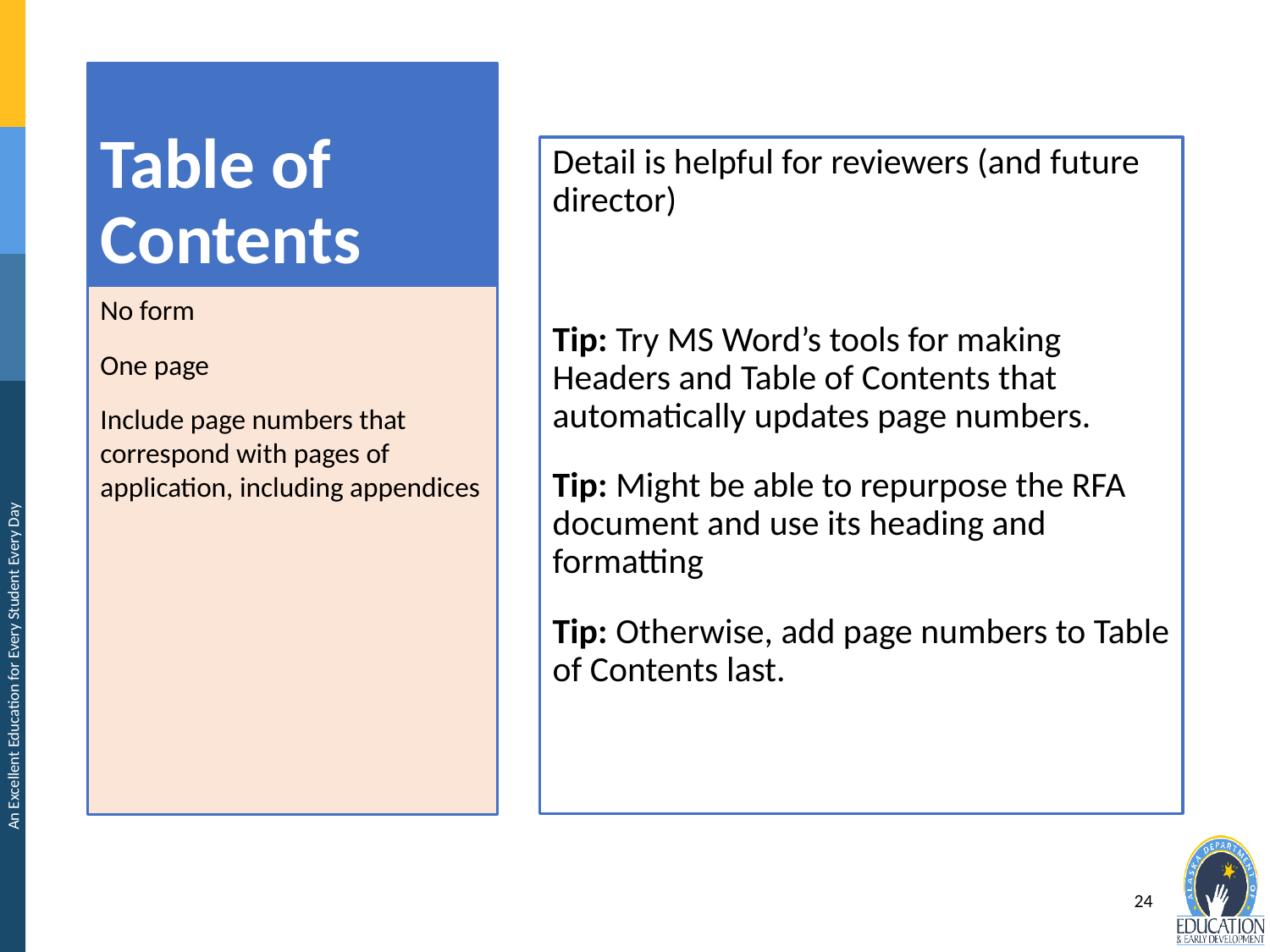

# Table of Contents
Detail is helpful for reviewers (and future director)

Tip: Try MS Word’s tools for making Headers and Table of Contents that automatically updates page numbers.
Tip: Might be able to repurpose the RFA document and use its heading and formatting
Tip: Otherwise, add page numbers to Table of Contents last.

No form
One page
Include page numbers that correspond with pages of application, including appendices